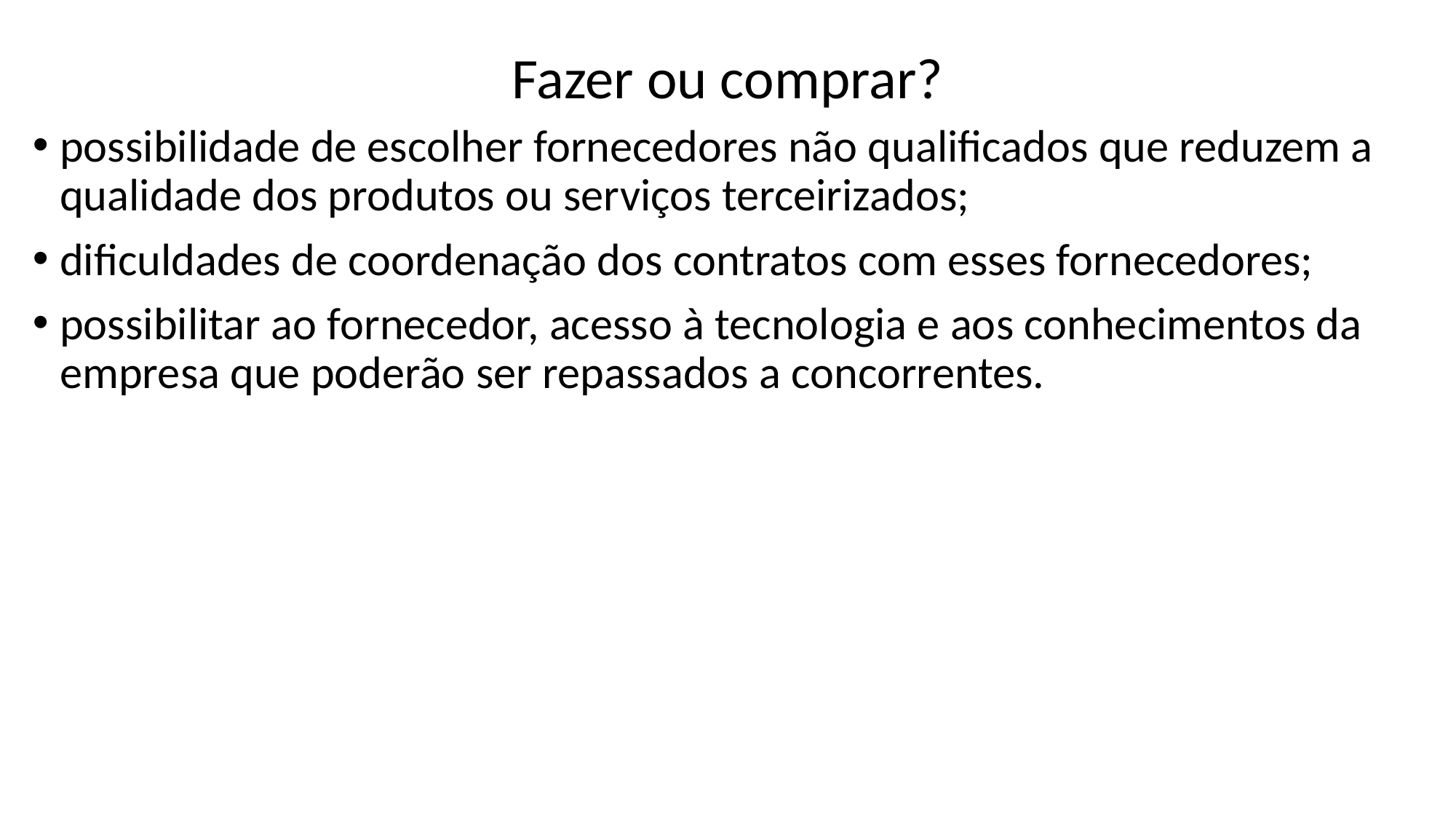

# Fazer ou comprar?
possibilidade de escolher fornecedores não qualificados que reduzem a qualidade dos produtos ou serviços terceirizados;
dificuldades de coordenação dos contratos com esses fornecedores;
possibilitar ao fornecedor, acesso à tecnologia e aos conhecimentos da empresa que poderão ser repassados a concorrentes.